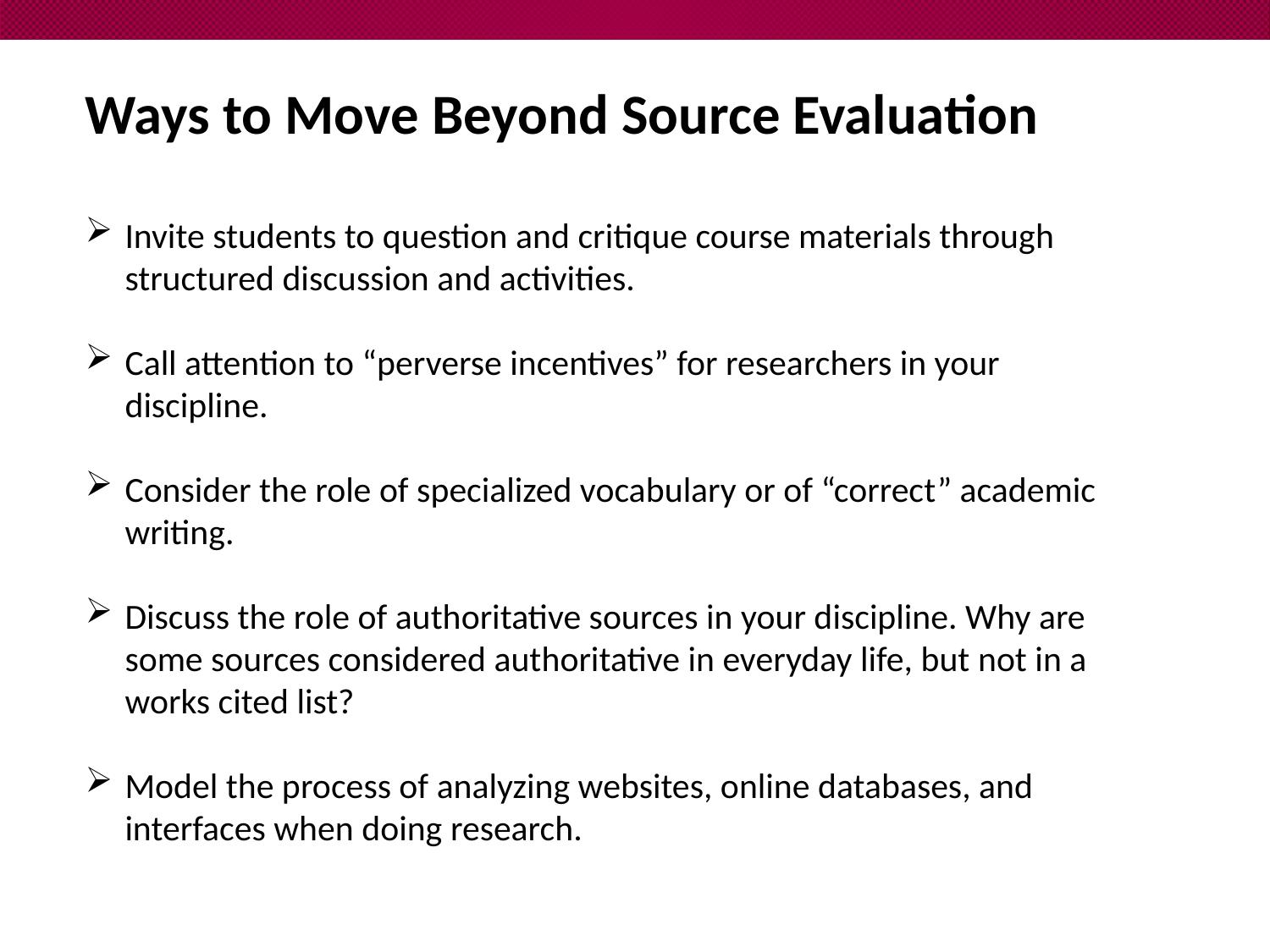

Ways to Move Beyond Source Evaluation

Invite students to question and critique course materials through structured discussion and activities.

Call attention to “perverse incentives” for researchers in your discipline.

Consider the role of specialized vocabulary or of “correct” academic writing.

Discuss the role of authoritative sources in your discipline. Why are some sources considered authoritative in everyday life, but not in a works cited list?

Model the process of analyzing websites, online databases, and interfaces when doing research.